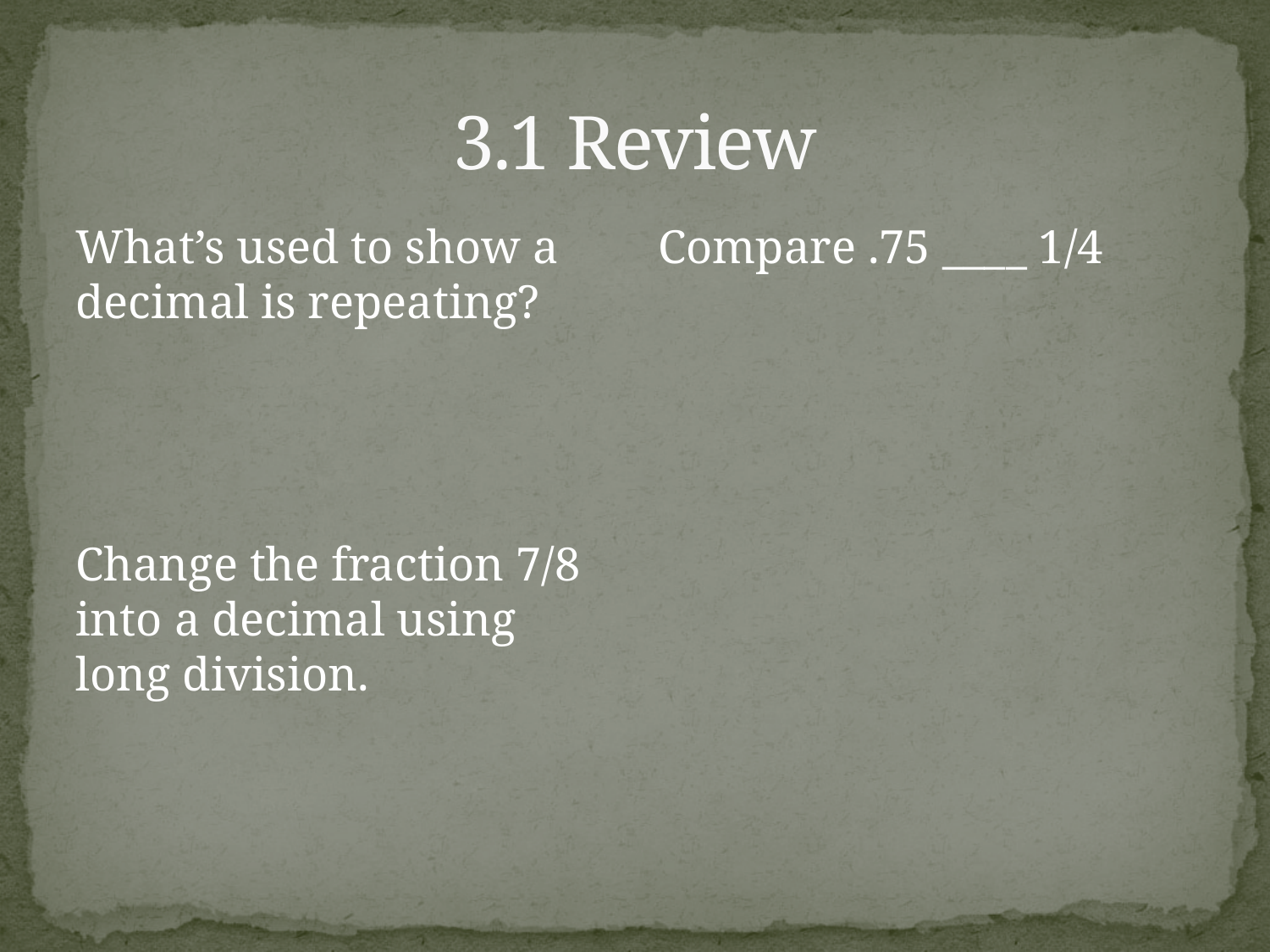

# 3.1 Review
What’s used to show a decimal is repeating?

Change the fraction 7/8 into a decimal using long division.
Compare .75 ____ 1/4